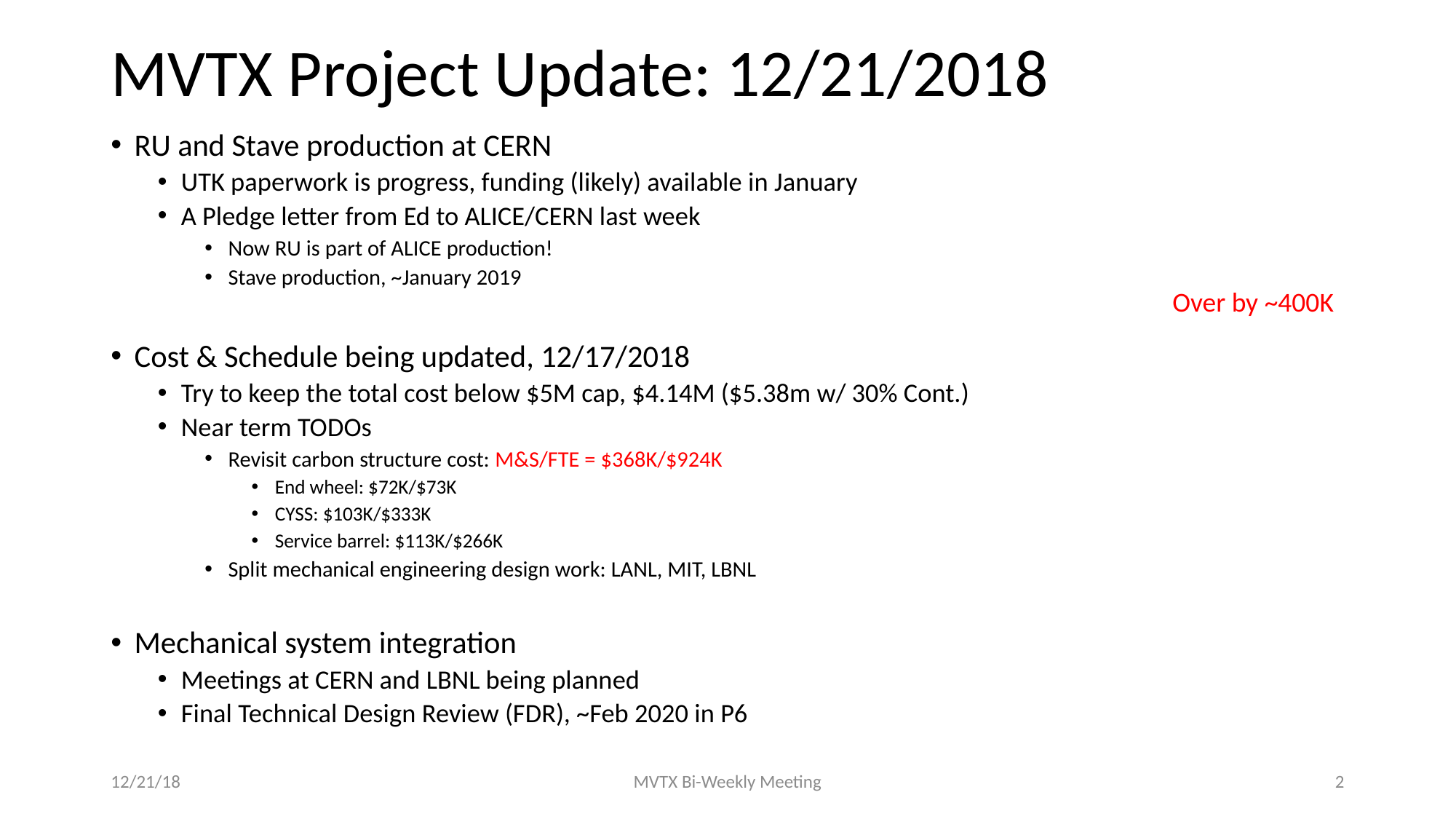

# MVTX Project Update: 12/21/2018
RU and Stave production at CERN
UTK paperwork is progress, funding (likely) available in January
A Pledge letter from Ed to ALICE/CERN last week
Now RU is part of ALICE production!
Stave production, ~January 2019

Cost & Schedule being updated, 12/17/2018
Try to keep the total cost below $5M cap, $4.14M ($5.38m w/ 30% Cont.)
Near term TODOs
Revisit carbon structure cost: M&S/FTE = $368K/$924K
End wheel: $72K/$73K
CYSS: $103K/$333K
Service barrel: $113K/$266K
Split mechanical engineering design work: LANL, MIT, LBNL

Mechanical system integration
Meetings at CERN and LBNL being planned
Final Technical Design Review (FDR), ~Feb 2020 in P6

Over by ~400K
12/21/18
MVTX Bi-Weekly Meeting
2